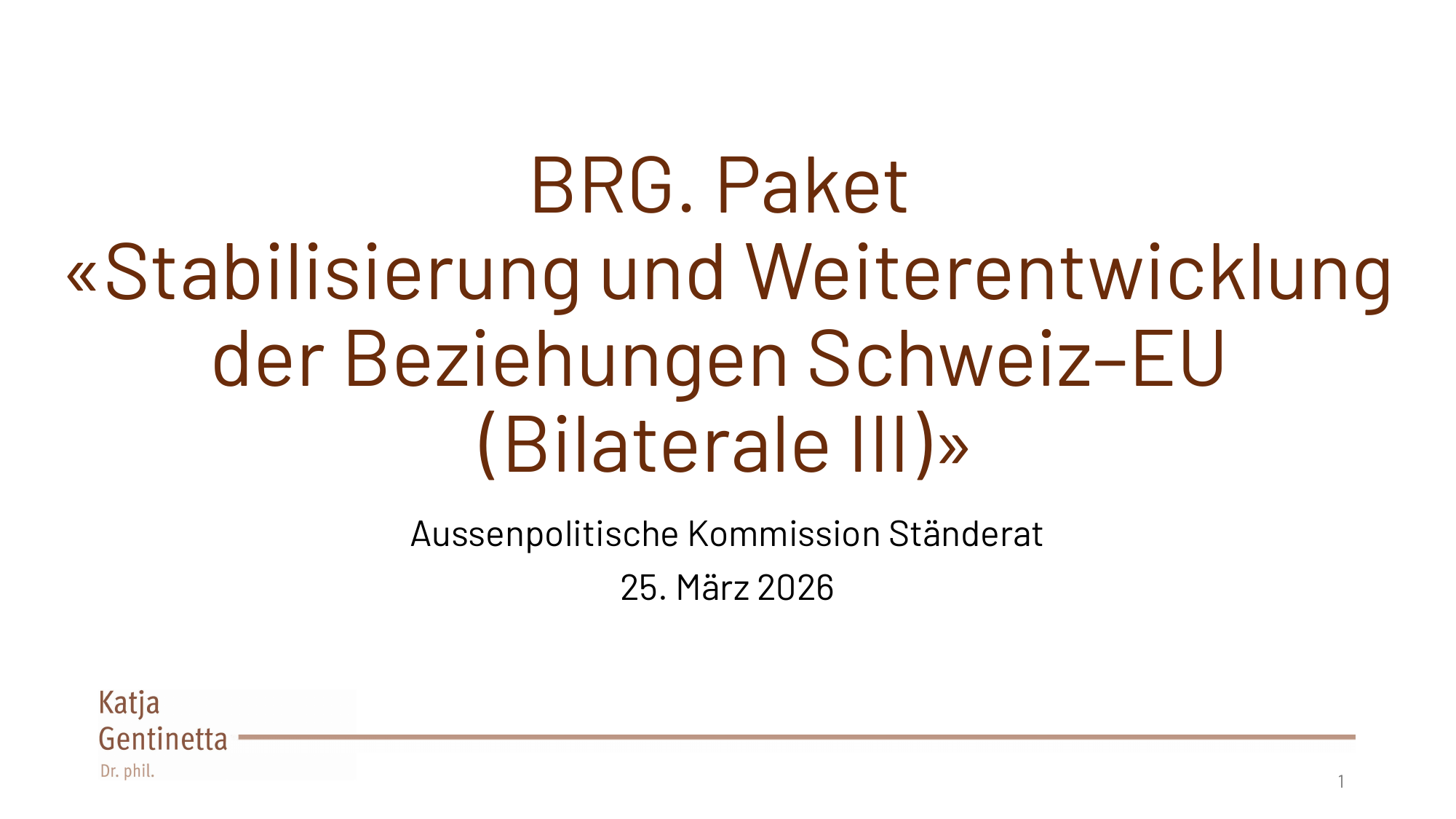

# BRG. Paket «Stabilisierung und Weiterentwicklung der Beziehungen Schweiz–EU (Bilaterale III)»
Aussenpolitische Kommission Ständerat
25. März 2026
1